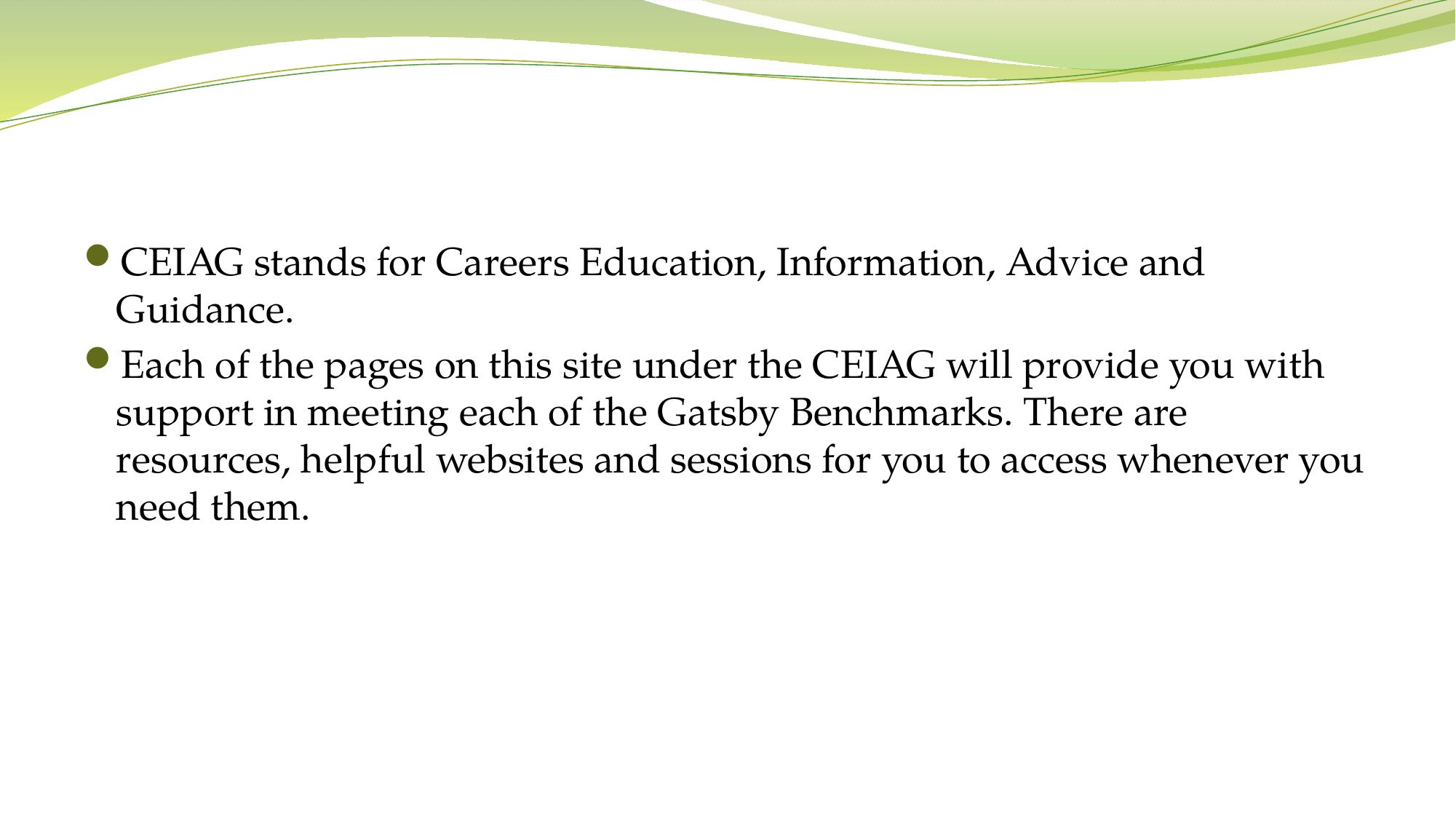

#
CEIAG stands for Careers Education, Information, Advice and Guidance.
Each of the pages on this site under the CEIAG will provide you with support in meeting each of the Gatsby Benchmarks. There are resources, helpful websites and sessions for you to access whenever you need them.